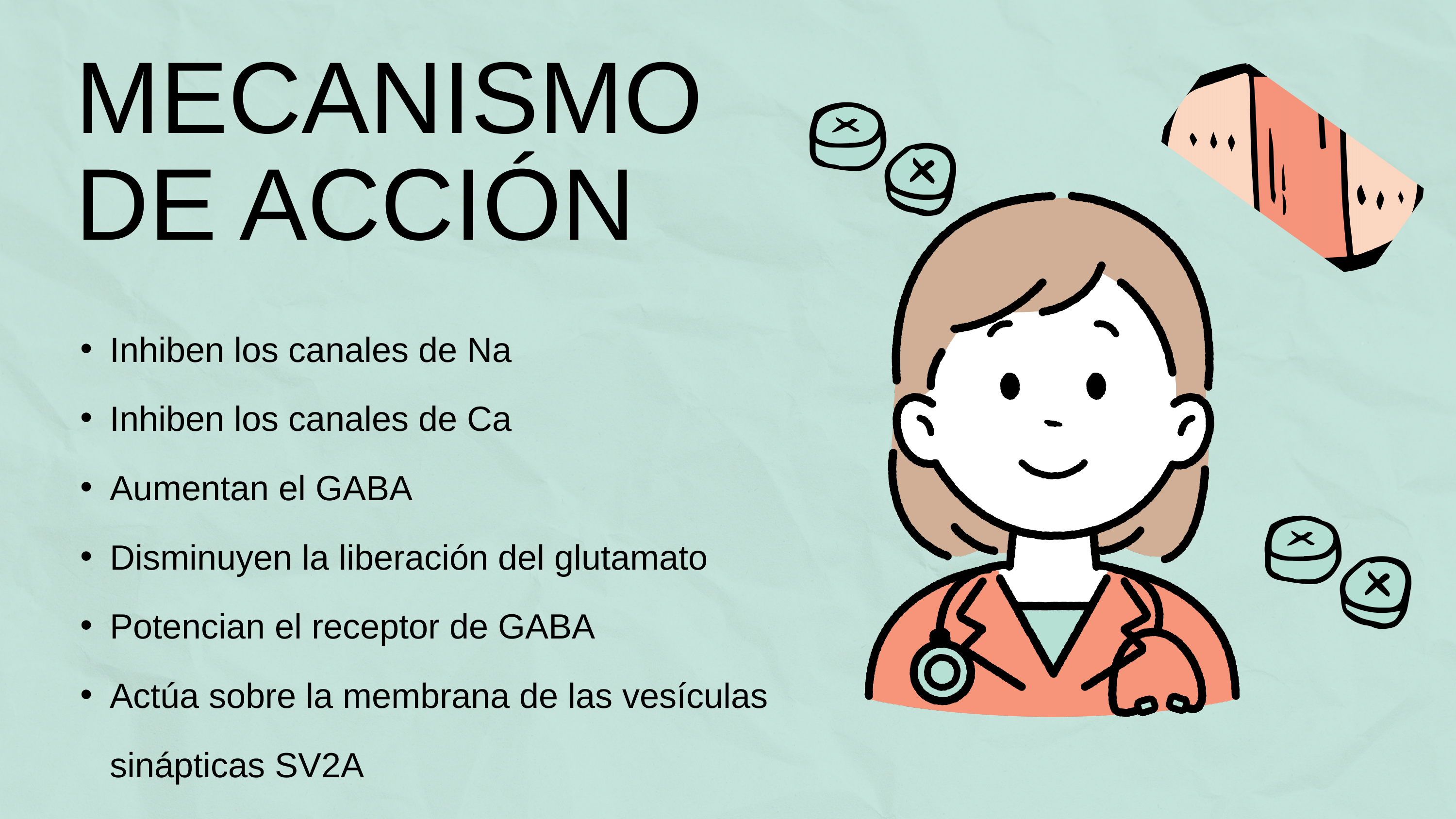

MECANISMO DE ACCIÓN

Inhiben los canales de Na
Inhiben los canales de Ca
Aumentan el GABA
Disminuyen la liberación del glutamato
Potencian el receptor de GABA
Actúa sobre la membrana de las vesículas sinápticas SV2A